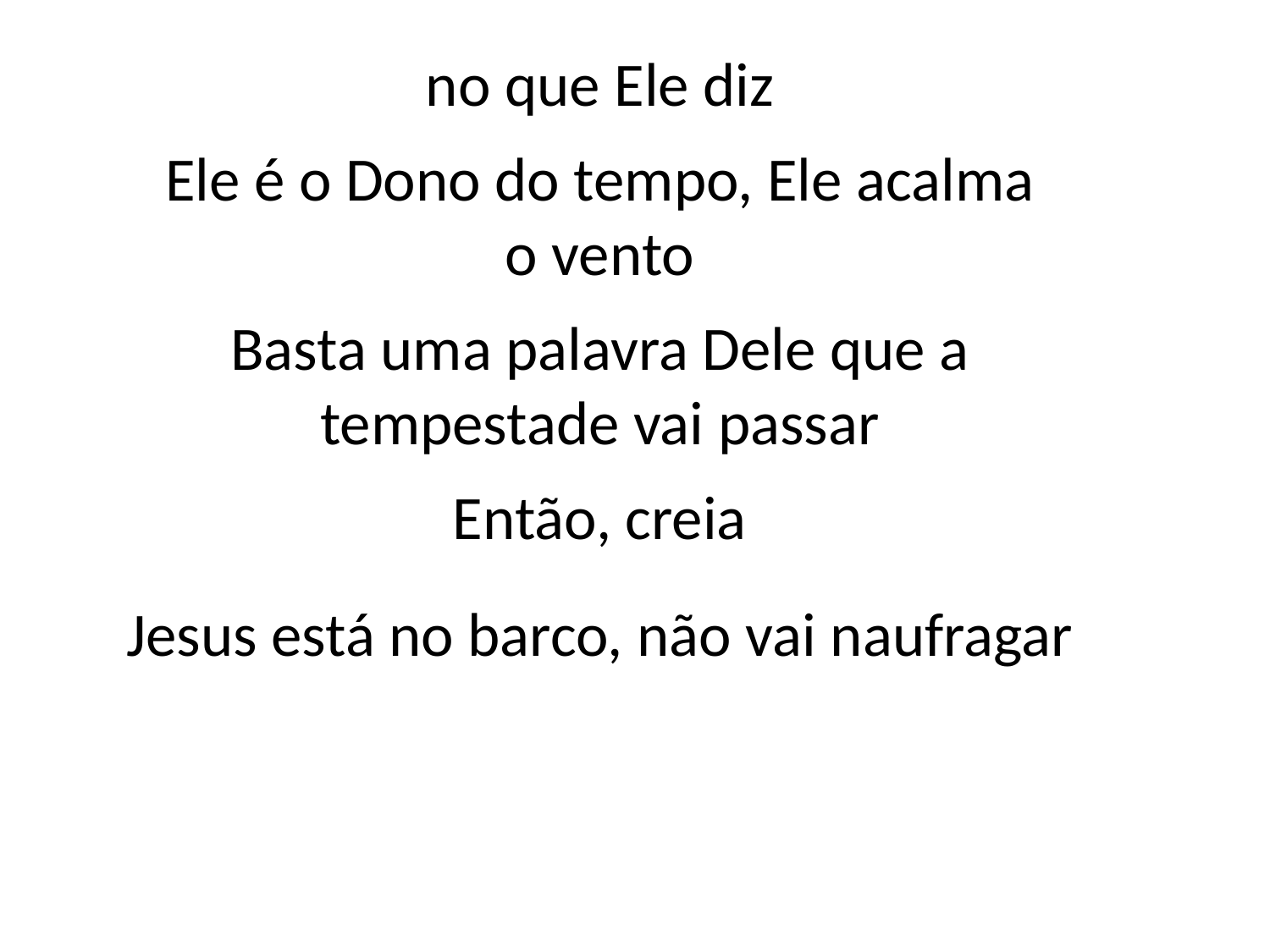

no que Ele diz

Ele é o Dono do tempo, Ele acalma
o vento

Basta uma palavra Dele que a
tempestade vai passar

Então, creia

Jesus está no barco, não vai naufragar

#